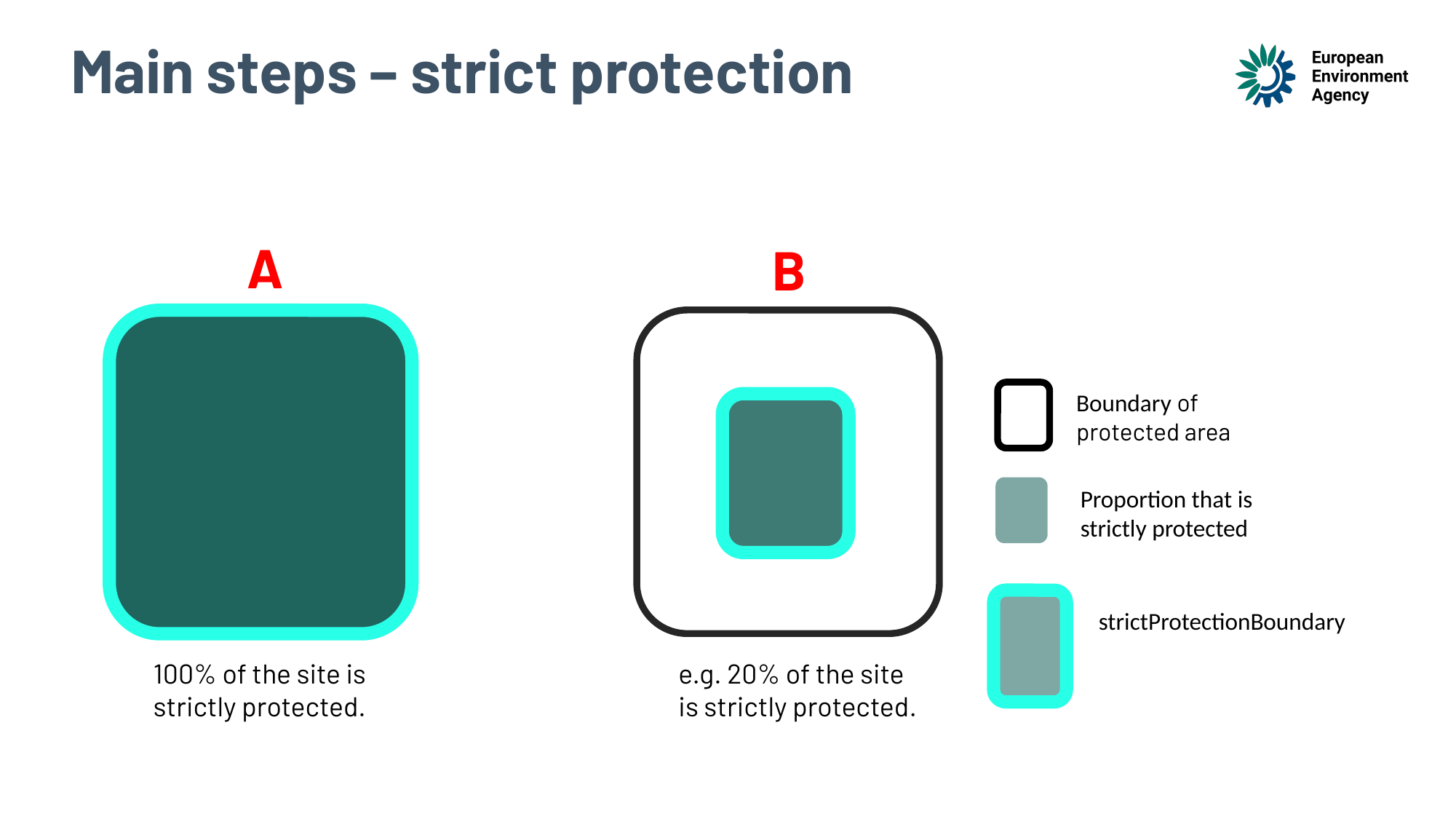

Main steps – strict protection
A
B

Boundary of
protected area

Proportion that is strictly protected

strictProtectionBoundary
e.g. 20% of the site is strictly protected.
100% of the site is strictly protected.
©  Source